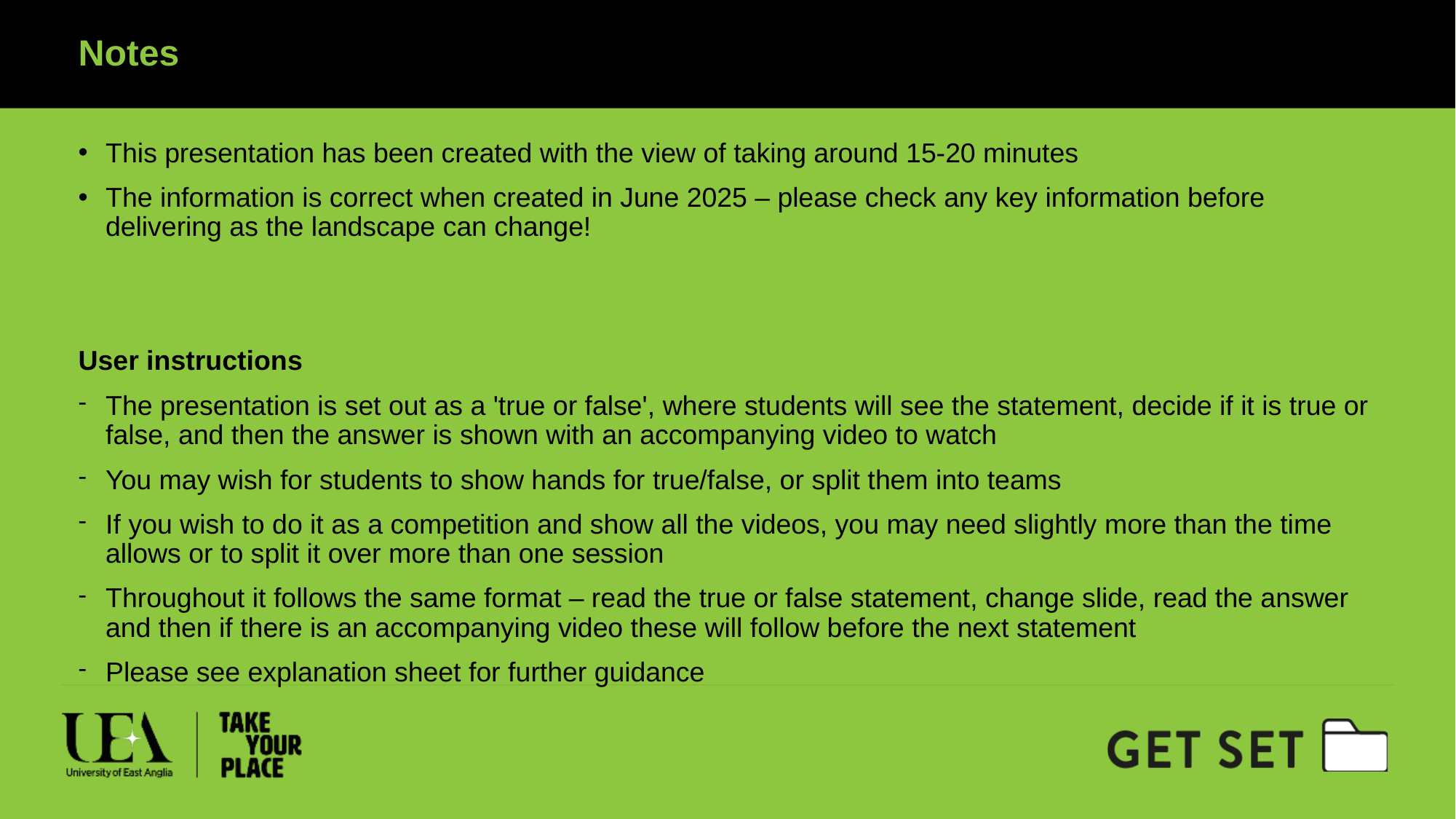

Notes
This presentation has been created with the view of taking around 15-20 minutes
The information is correct when created in June 2025 – please check any key information before delivering as the landscape can change!

User instructions
The presentation is set out as a 'true or false', where students will see the statement, decide if it is true or false, and then the answer is shown with an accompanying video to watch
You may wish for students to show hands for true/false, or split them into teams
If you wish to do it as a competition and show all the videos, you may need slightly more than the time allows or to split it over more than one session
Throughout it follows the same format – read the true or false statement, change slide, read the answer and then if there is an accompanying video these will follow before the next statement
Please see explanation sheet for further guidance